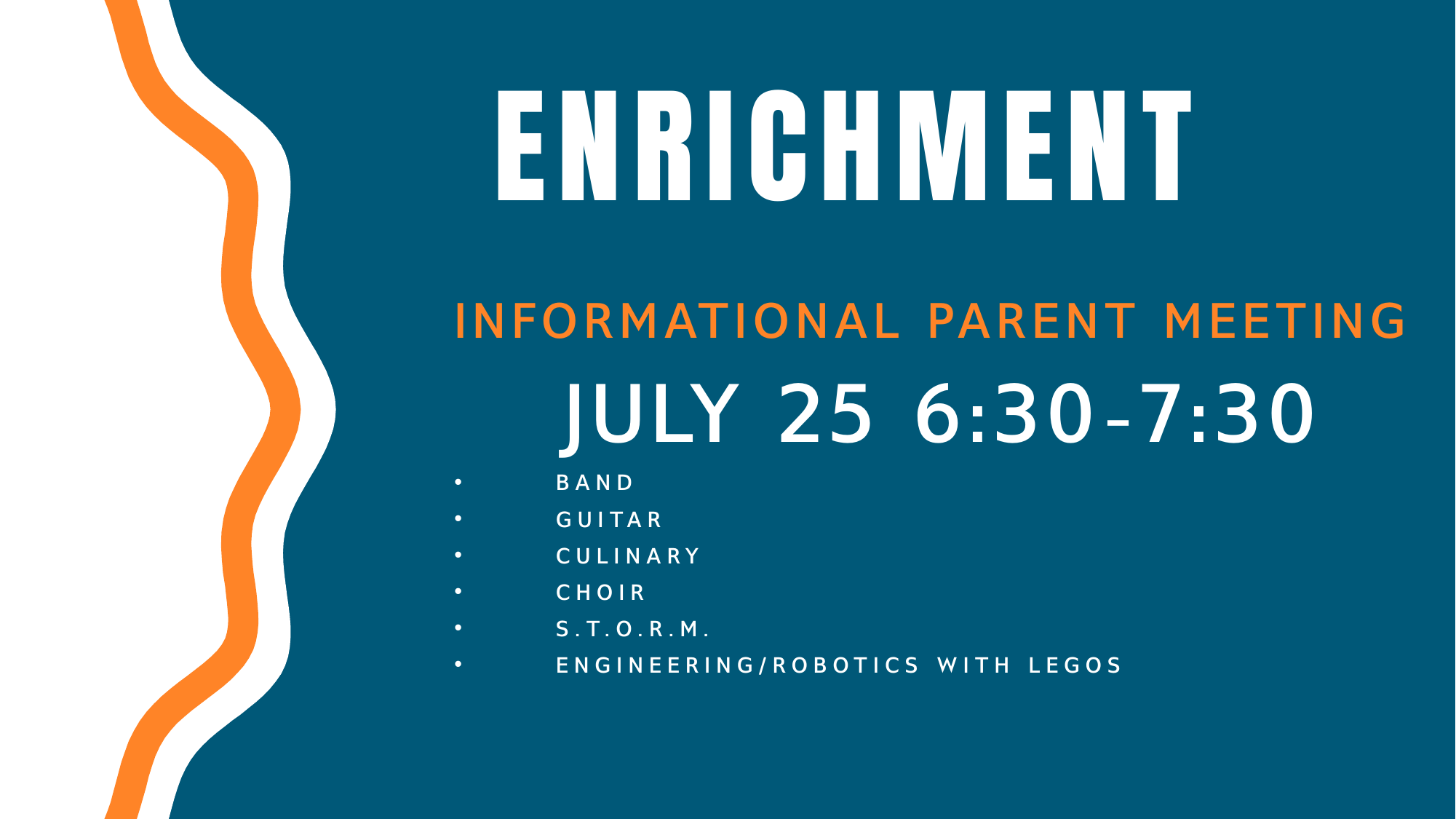

# ENRICHMENT
Informational parent meeting
July 25 6:30-7:30
Band
gUITAR
Culinary
Choir
S.T.O.R.M.
ENGINEERING/ROBOTICS WITH LEGOS